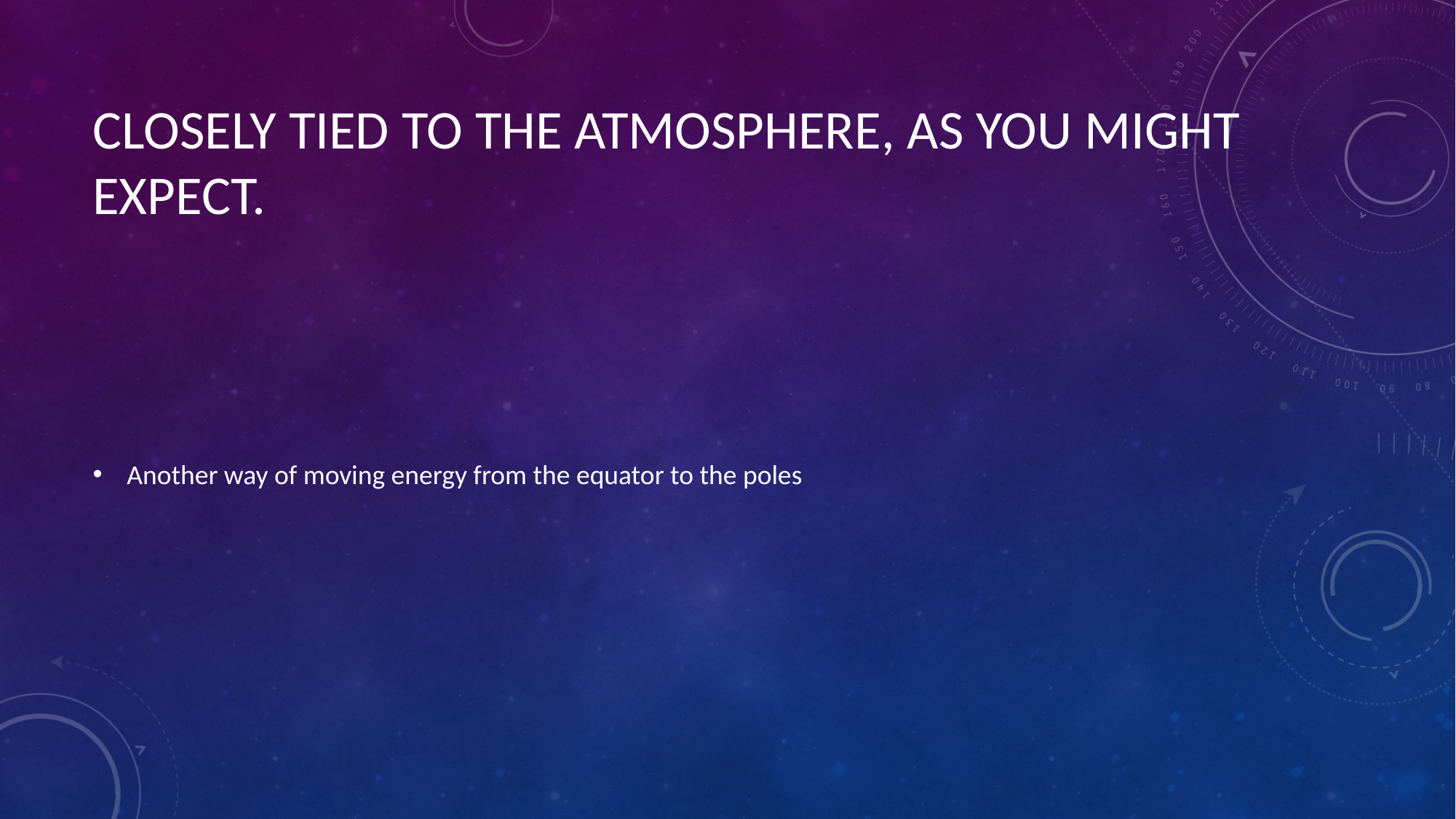

# Closely tied to the atmosphere, as you might expect.
Another way of moving energy from the equator to the poles